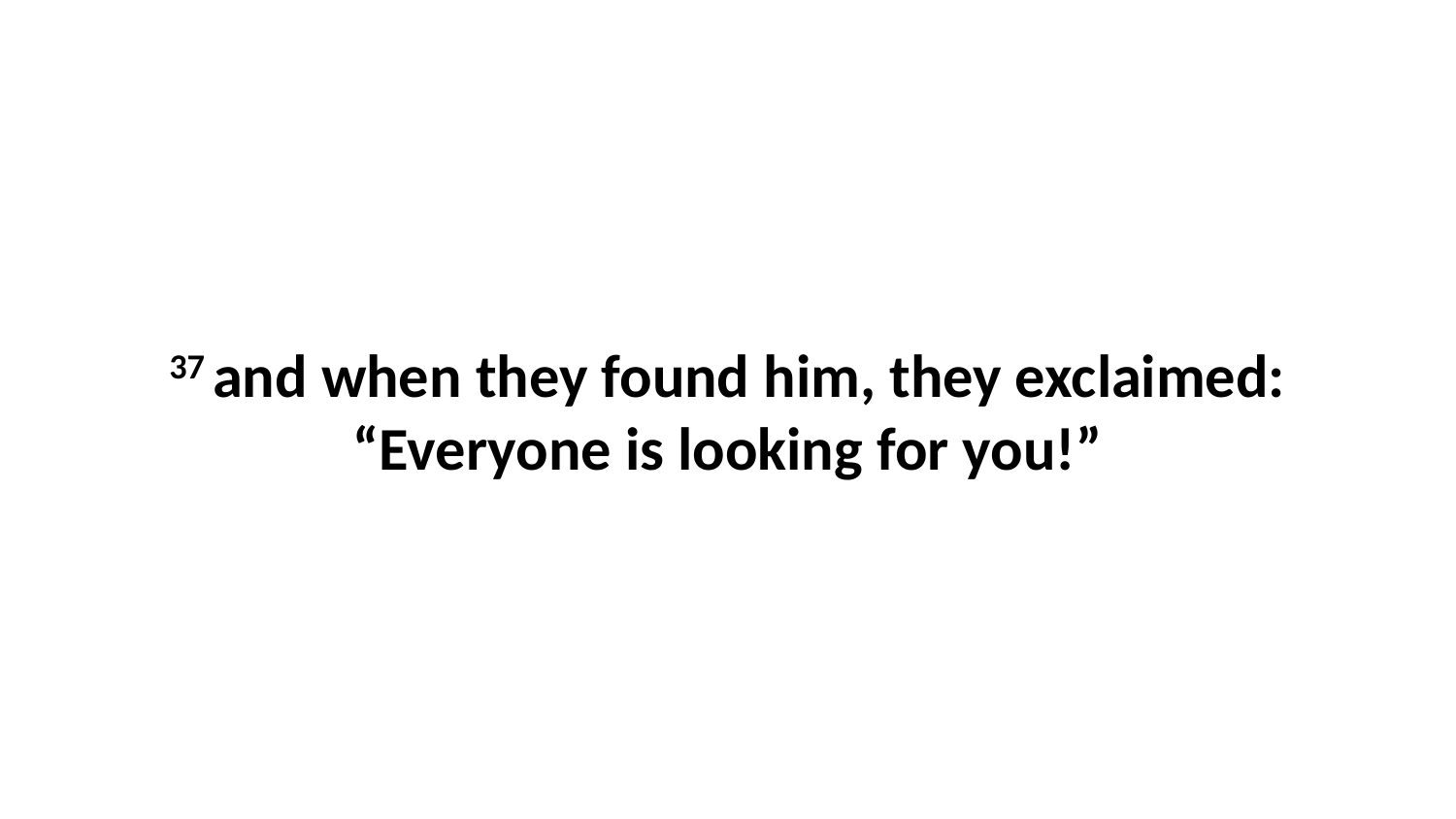

37 and when they found him, they exclaimed: “Everyone is looking for you!”